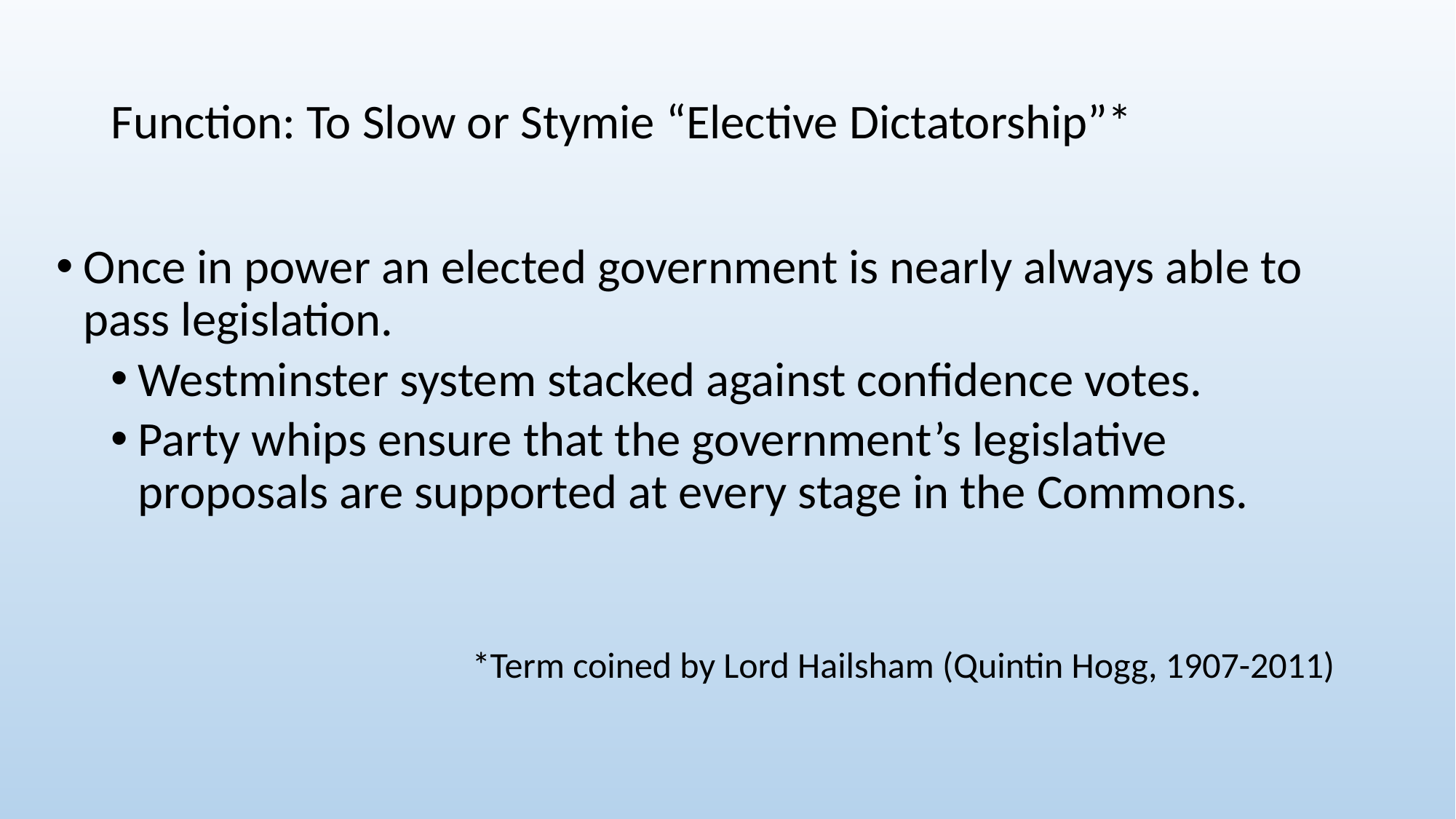

# Function: To Slow or Stymie “Elective Dictatorship”*
Once in power an elected government is nearly always able to pass legislation.
Westminster system stacked against confidence votes.
Party whips ensure that the government’s legislative proposals are supported at every stage in the Commons.

*Term coined by Lord Hailsham (Quintin Hogg, 1907-2011)